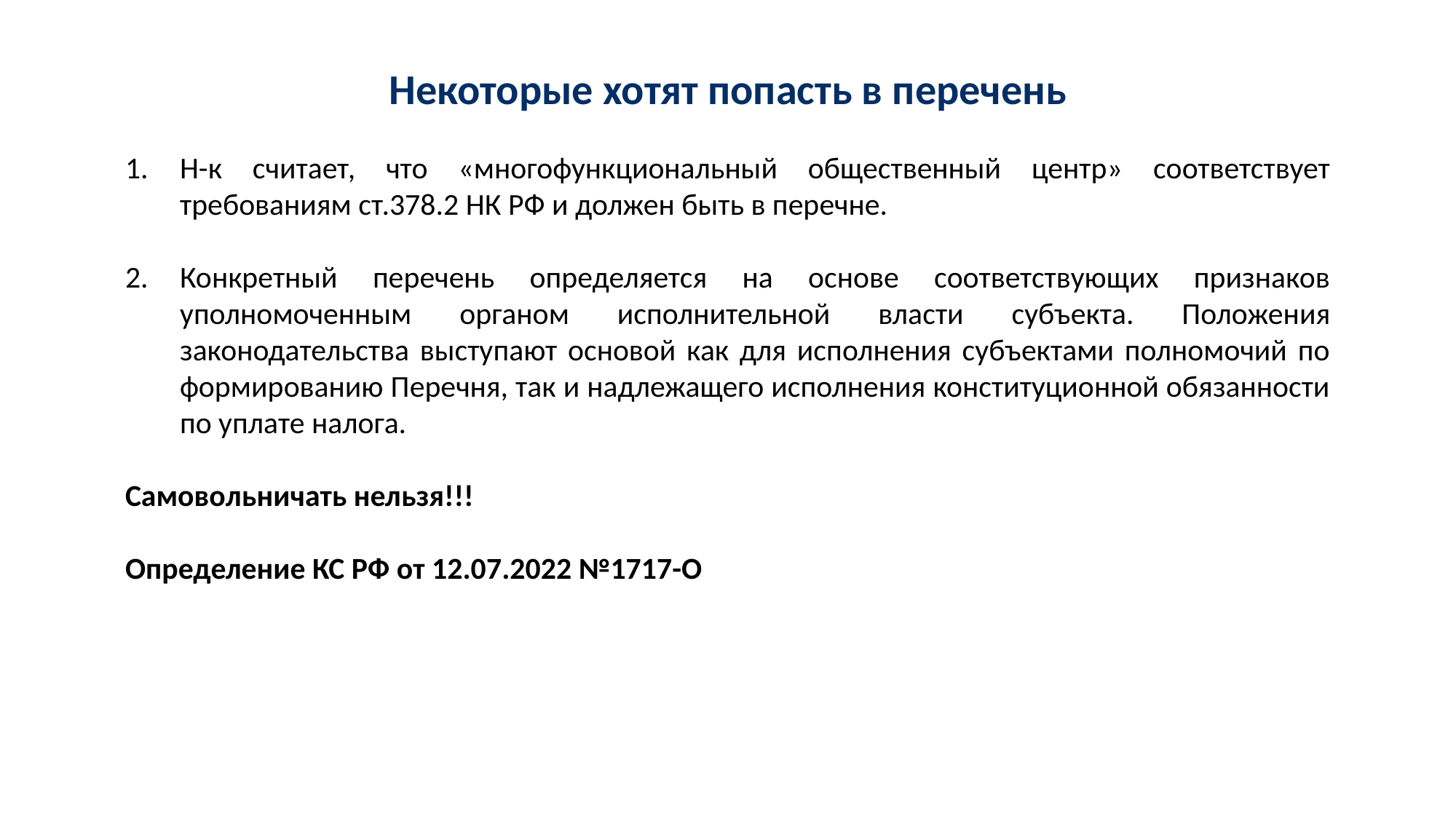

Некоторые хотят попасть в перечень
Н-к считает, что «многофункциональный общественный центр» соответствует требованиям ст.378.2 НК РФ и должен быть в перечне.

Конкретный перечень определяется на основе соответствующих признаков уполномоченным органом исполнительной власти субъекта. Положения законодательства выступают основой как для исполнения субъектами полномочий по формированию Перечня, так и надлежащего исполнения конституционной обязанности по уплате налога.

Самовольничать нельзя!!!

Определение КС РФ от 12.07.2022 №1717-О